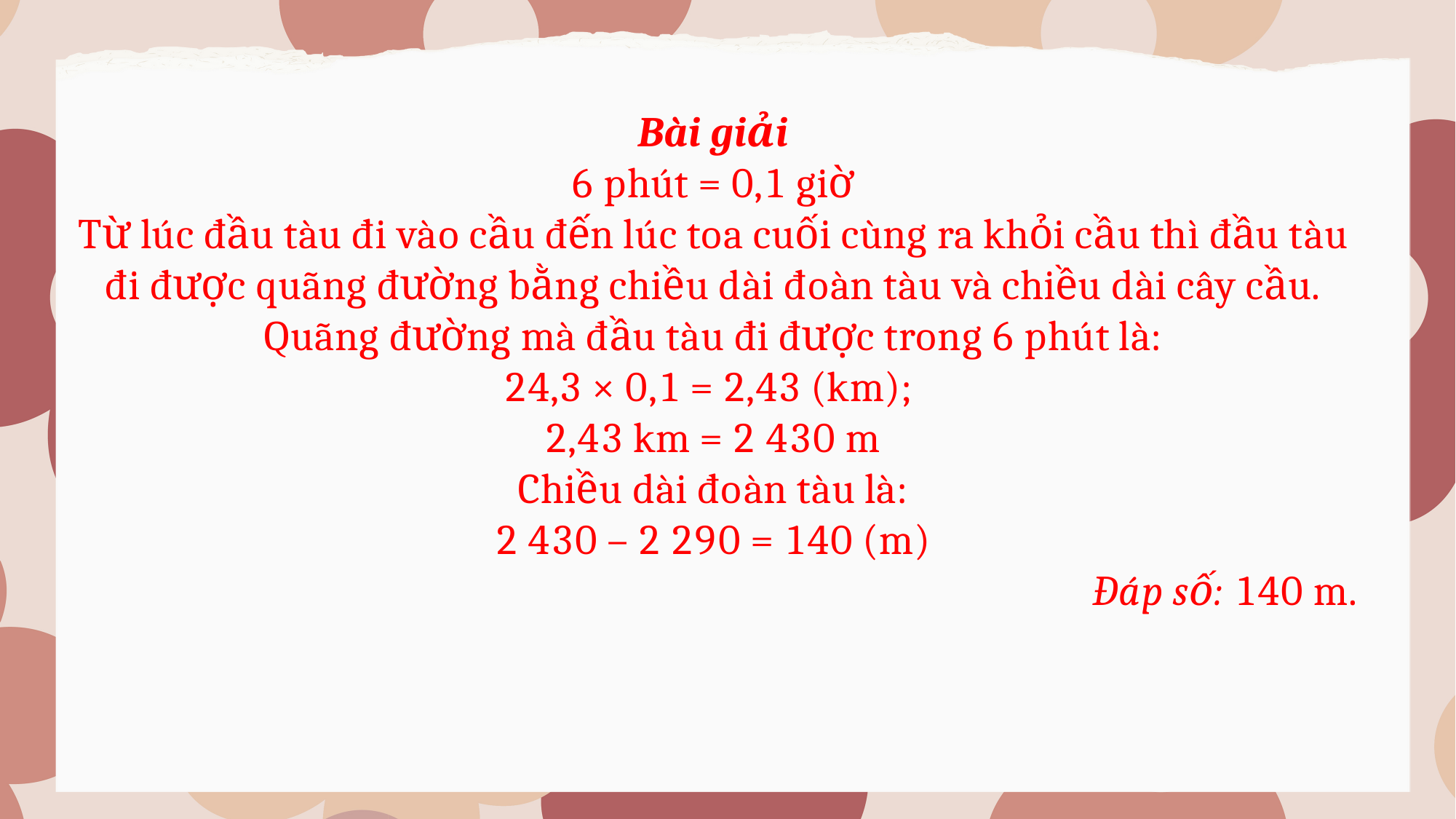

Bài giải
6 phút = 0,1 giờ
Từ lúc đầu tàu đi vào cầu đến lúc toa cuối cùng ra khỏi cầu thì đầu tàu đi được quãng đường bằng chiều dài đoàn tàu và chiều dài cây cầu.
Quãng đường mà đầu tàu đi được trong 6 phút là:
24,3 × 0,1 = 2,43 (km);
2,43 km = 2 430 m
Chiều dài đoàn tàu là:
2 430 – 2 290 = 140 (m)
Đáp số: 140 m.